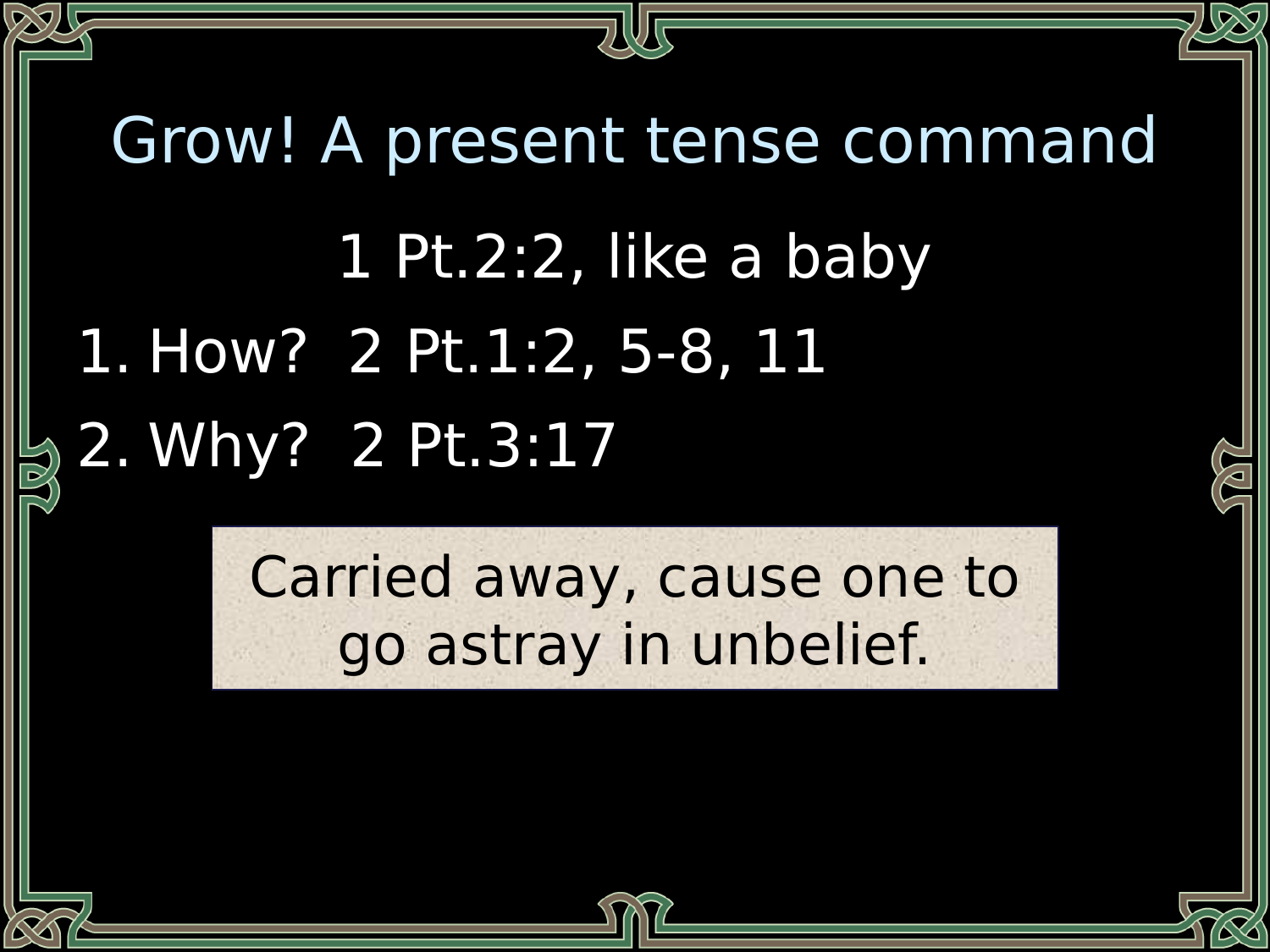

Grow! A present tense command
1 Pt.2:2, like a baby
How?  2 Pt.1:2, 5-8, 11
Why?  2 Pt.3:17

Carried away, cause one to
go astray in unbelief.